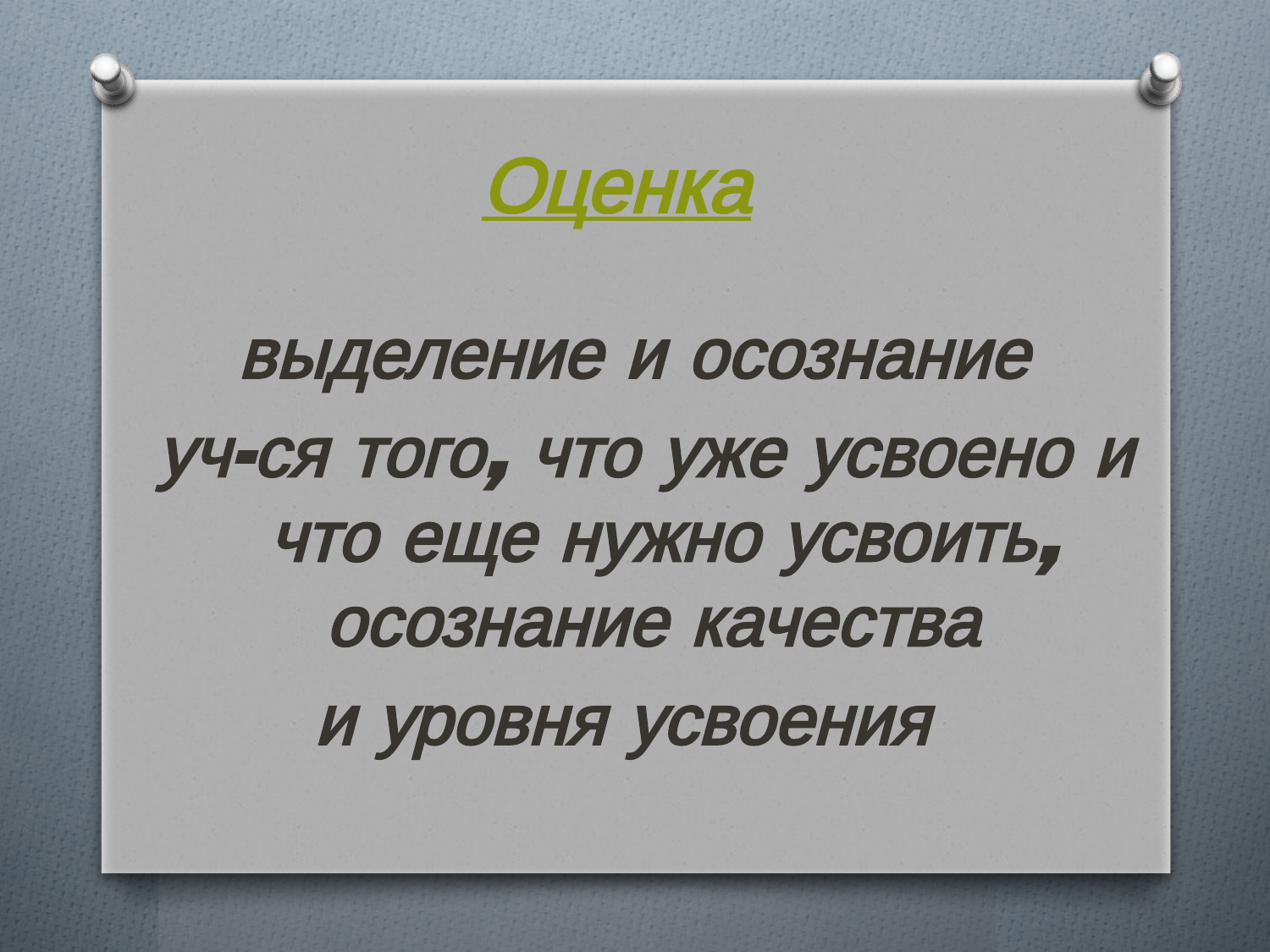

# Оценка

выделение и осознание
уч-ся того, что уже усвоено и что еще нужно усвоить, осознание качества
и уровня усвоения